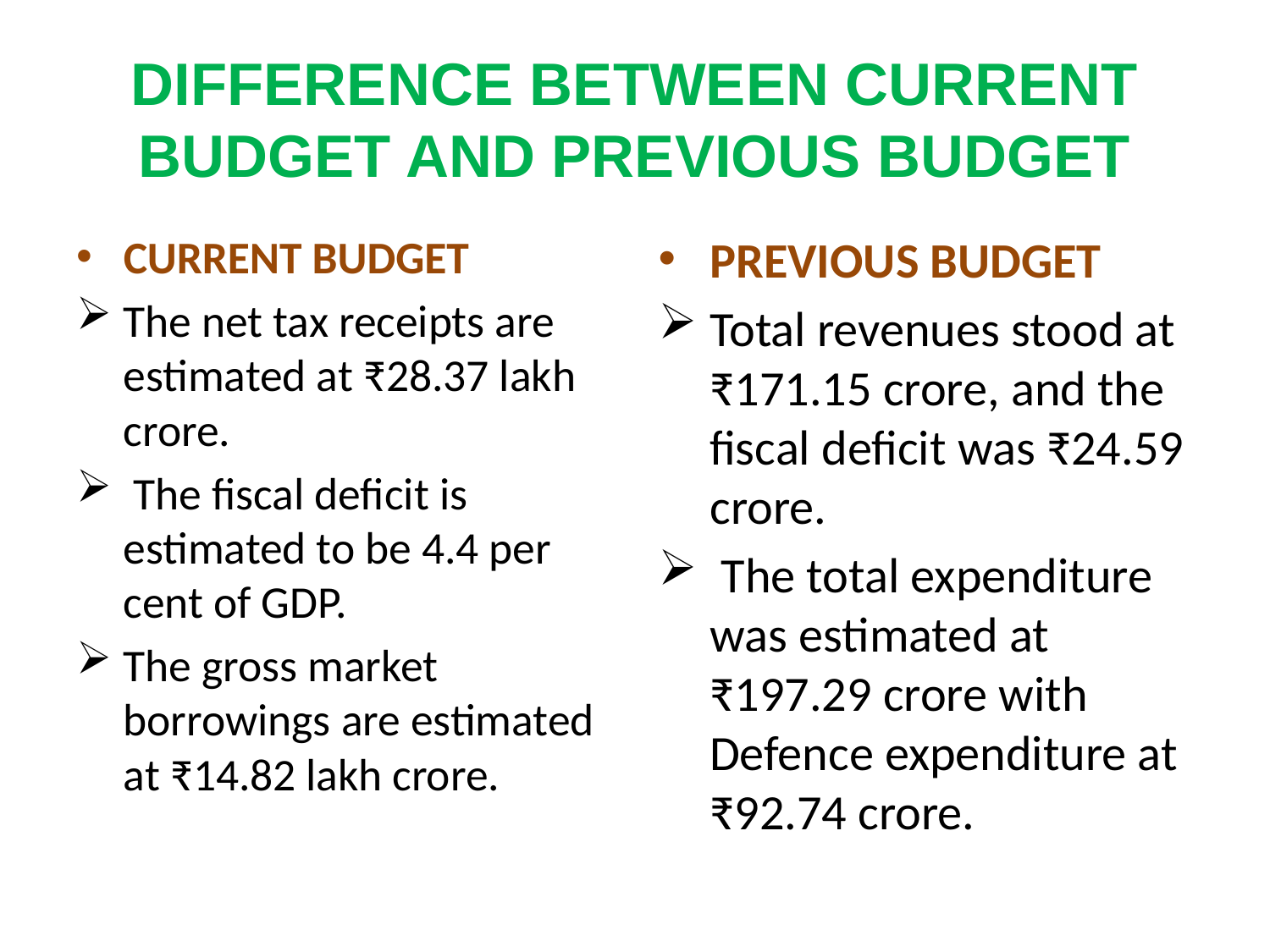

# DIFFERENCE BETWEEN CURRENT BUDGET AND PREVIOUS BUDGET
CURRENT BUDGET
The net tax receipts are estimated at ₹28.37 lakh crore.
 The fiscal deficit is estimated to be 4.4 per cent of GDP.
The gross market borrowings are estimated at ₹14.82 lakh crore.
PREVIOUS BUDGET
Total revenues stood at ₹171.15 crore, and the fiscal deficit was ₹24.59 crore.
 The total expenditure was estimated at ₹197.29 crore with Defence expenditure at ₹92.74 crore.